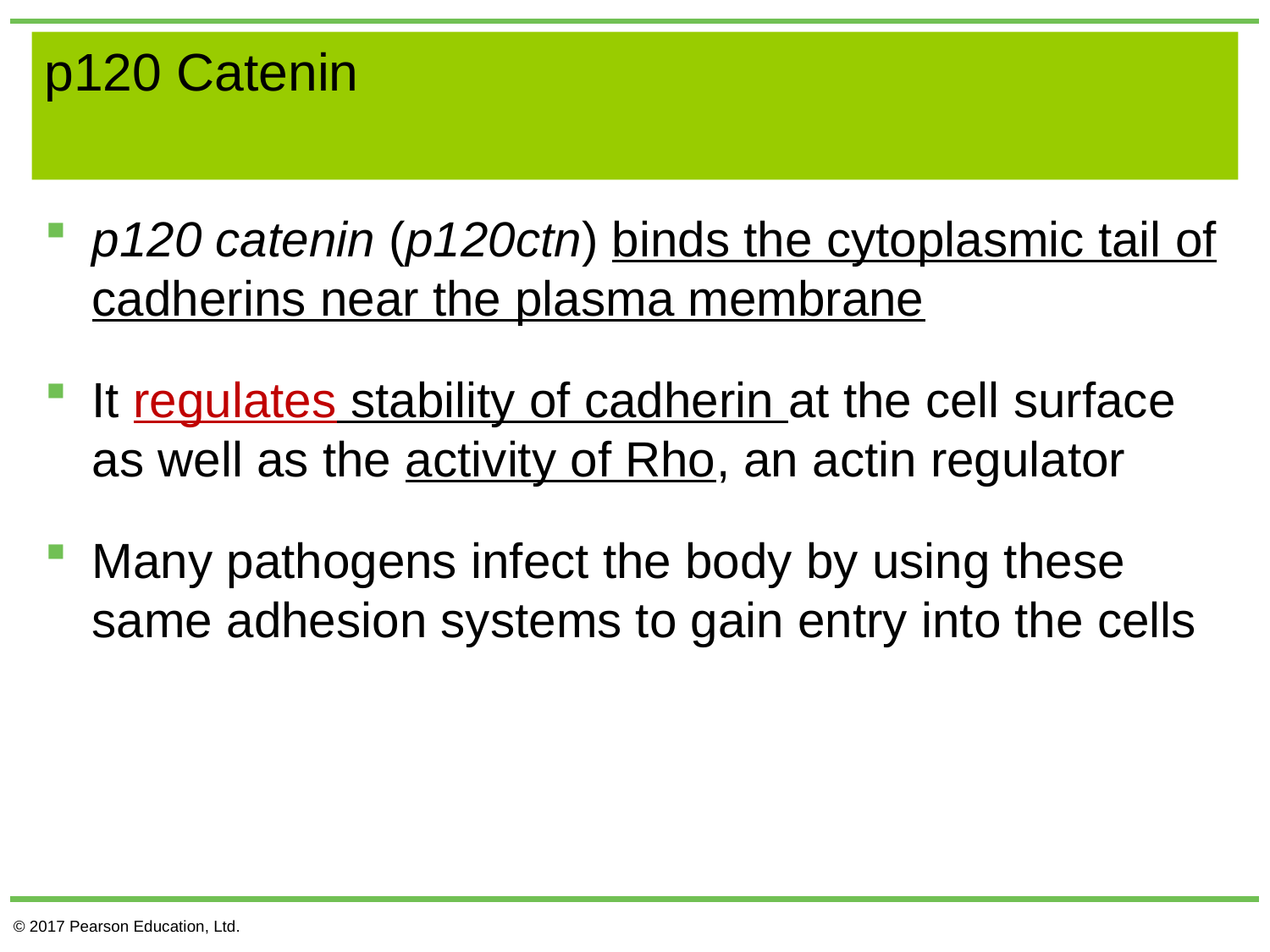

# p120 Catenin
p120 catenin (p120ctn) binds the cytoplasmic tail of cadherins near the plasma membrane
It regulates stability of cadherin at the cell surface as well as the activity of Rho, an actin regulator
Many pathogens infect the body by using these same adhesion systems to gain entry into the cells
© 2017 Pearson Education, Ltd.